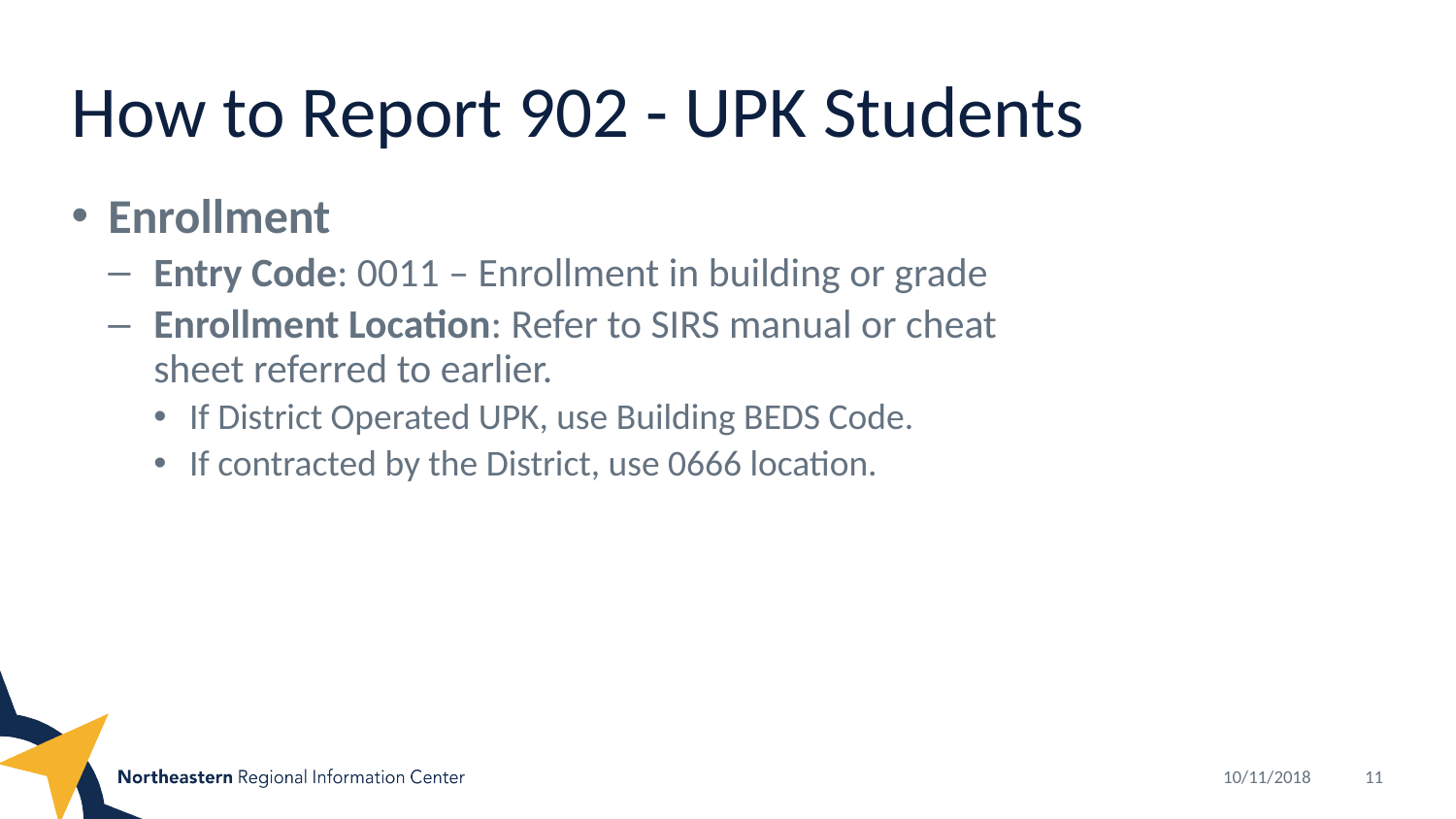

# How to Report 902 - UPK Students
Enrollment
Entry Code: 0011 – Enrollment in building or grade
Enrollment Location: Refer to SIRS manual or cheat sheet referred to earlier.
If District Operated UPK, use Building BEDS Code.
If contracted by the District, use 0666 location.

10/11/2018
11